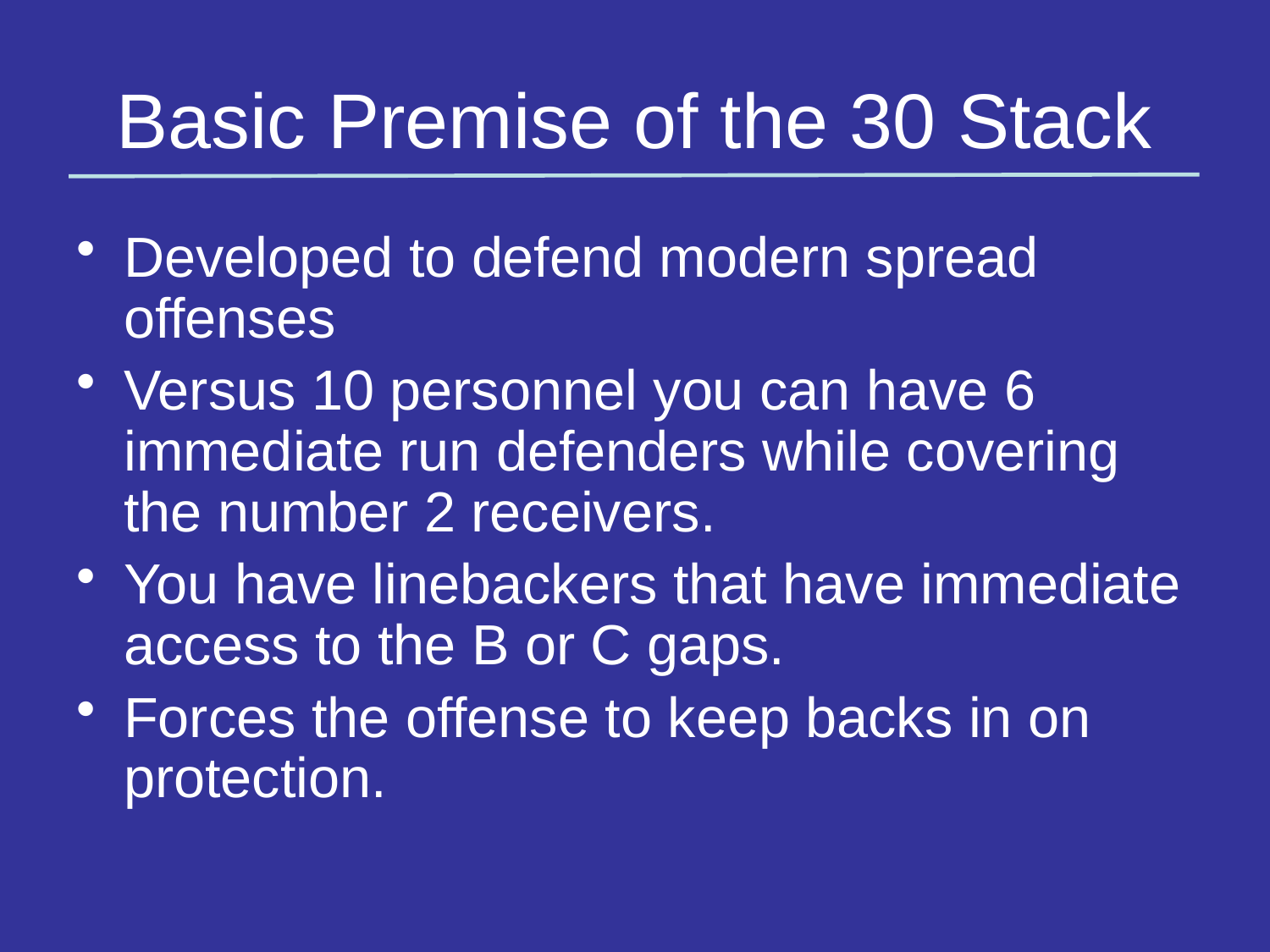

# Basic Premise of the 30 Stack

Developed to defend modern spread offenses
Versus 10 personnel you can have 6 immediate run defenders while covering the number 2 receivers.
You have linebackers that have immediate access to the B or C gaps.
Forces the offense to keep backs in on protection.